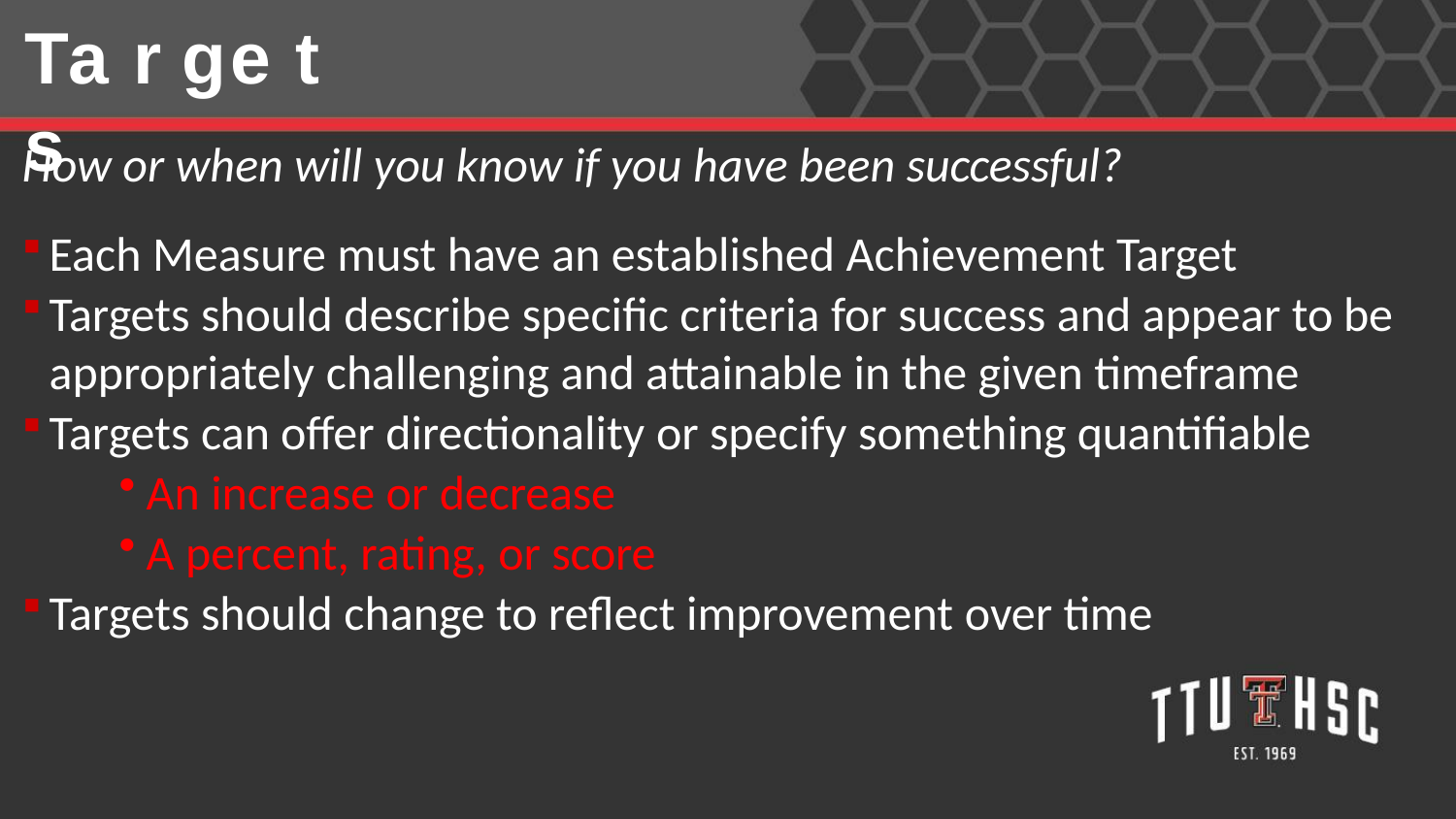

# Ta r ge t s
How or when will you know if you have been successful?
Each Measure must have an established Achievement Target
Targets should describe specific criteria for success and appear to be appropriately challenging and attainable in the given timeframe
Targets can offer directionality or specify something quantifiable
An increase or decrease
A percent, rating, or score
Targets should change to reflect improvement over time